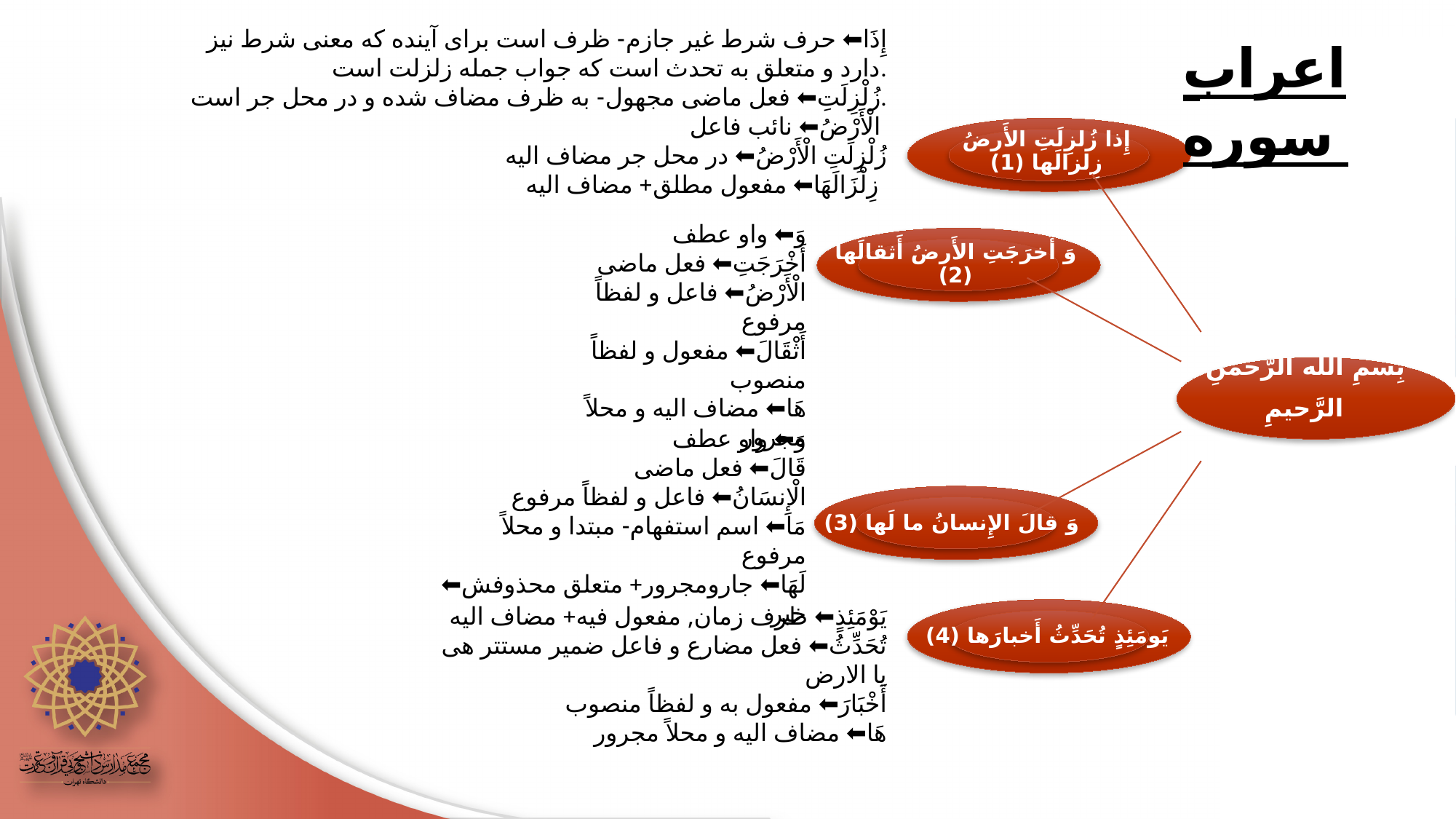

اعراب سوره
إِذَا⬅️ حرف شرط غیر جازم- ظرف است برای آینده که معنی شرط نیز دارد و متعلق به تحدث است که جواب جمله زلزلت است.
زُلْزِلَتِ⬅️ فعل ماضی مجهول- به ظرف مضاف شده و در محل جر است.
الْأَرْضُ⬅️ نائب فاعل
زُلْزِلَتِ الْأَرْضُ⬅️ در محل جر مضاف الیه
زِلْزَالَهَا⬅️ مفعول مطلق+ مضاف الیه

إِذا زُلزِلَتِ الأَرضُ زِلزالَها (1)
وَ⬅️ واو عطف
أَخْرَجَتِ⬅️ فعل ماضی
الْأَرْضُ⬅️ فاعل و لفظاً مرفوع
أَثْقَالَ⬅️ مفعول و لفظاً منصوب
هَا⬅️ مضاف الیه و محلاً مجرور

وَ أَخرَجَتِ الأَرضُ أَثقالَها (2)

بِسمِ الله الرَّحمنِ الرَّحيمِ‏

وَ⬅️ واو عطف
قَالَ⬅️ فعل ماضی
الْإِنسَانُ⬅️ فاعل و لفظاً مرفوع
مَا⬅️ اسم استفهام- مبتدا و محلاً مرفوع
لَهَا⬅️ جارومجرور+ متعلق محذوفش⬅️ خبر

وَ قالَ الإِنسانُ ما لَها (3)

يَوْمَئِذٍ⬅️ ظرف زمان, مفعول فیه+ مضاف الیه
تُحَدِّثُ⬅️ فعل مضارع و فاعل ضمیر مستتر هی یا الارض
أَخْبَارَ⬅️ مفعول به و لفظاً منصوب
هَا⬅️ مضاف الیه و محلاً مجرور

يَومَئِذٍ تُحَدِّثُ أَخبارَها (4)